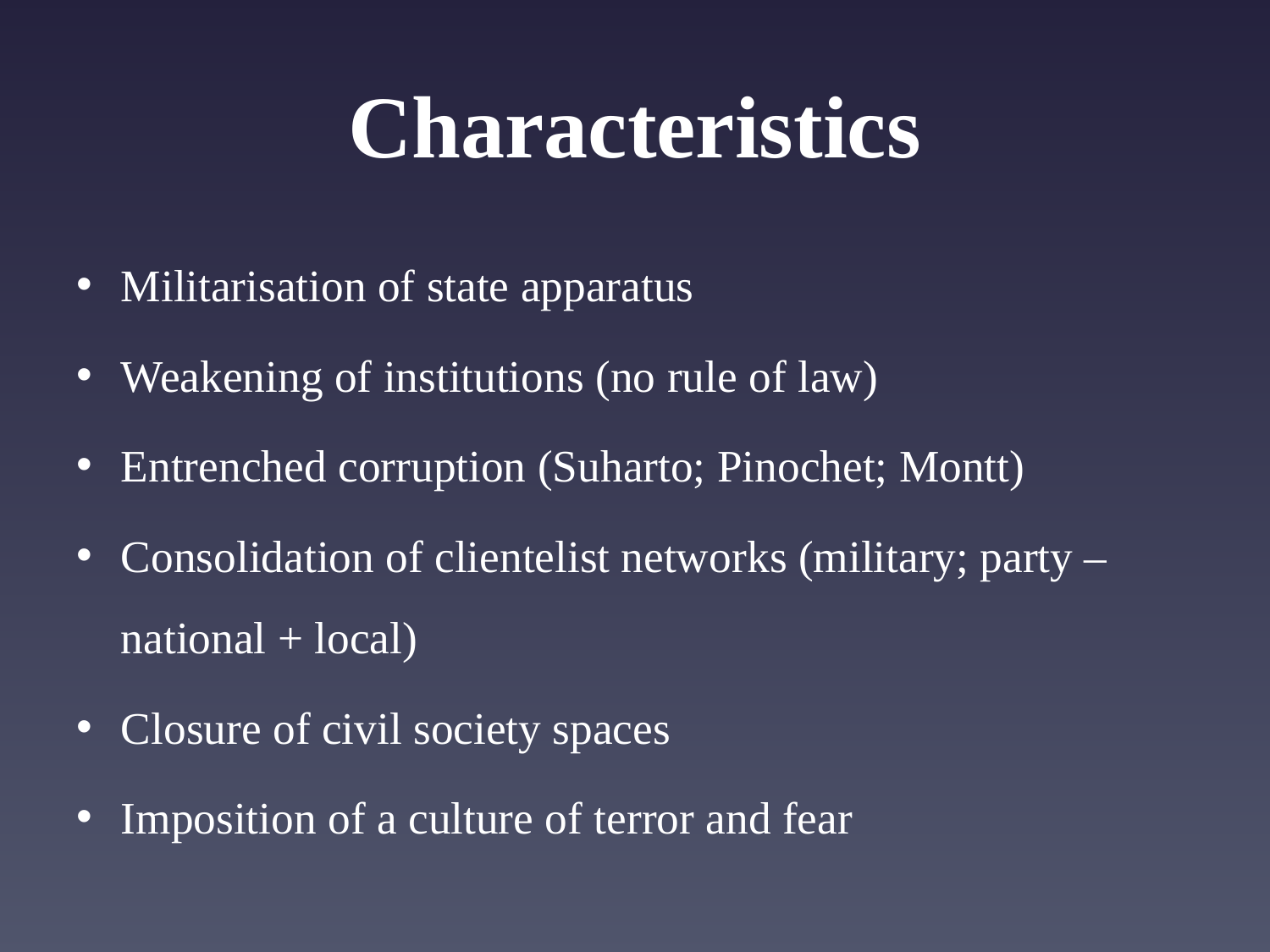

# Characteristics
Militarisation of state apparatus
Weakening of institutions (no rule of law)
Entrenched corruption (Suharto; Pinochet; Montt)
Consolidation of clientelist networks (military; party – national + local)
Closure of civil society spaces
Imposition of a culture of terror and fear